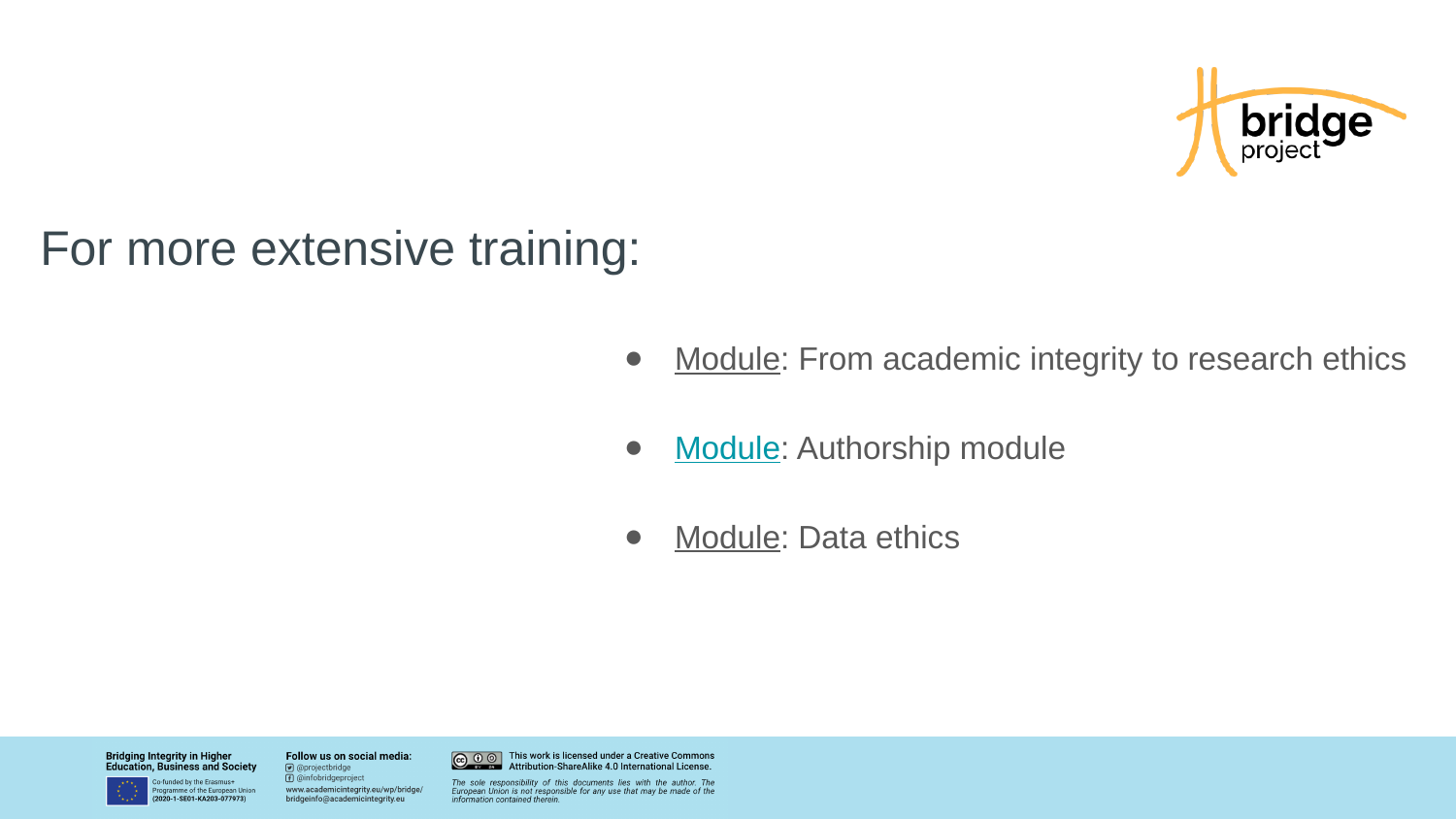

# For more extensive training:
Module: From academic integrity to research ethics

Module: Authorship module

Module: Data ethics